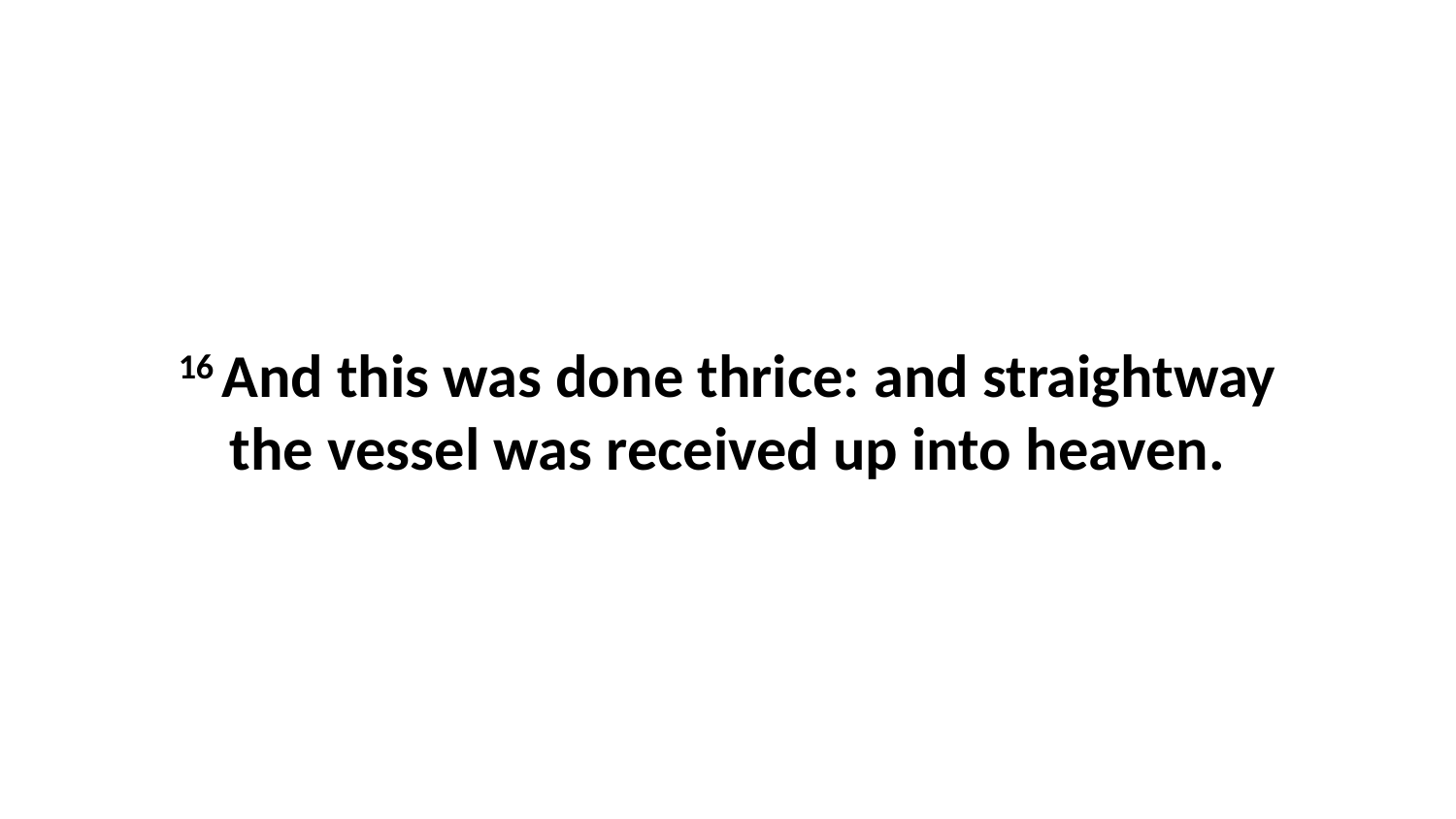

16 And this was done thrice: and straightway the vessel was received up into heaven.